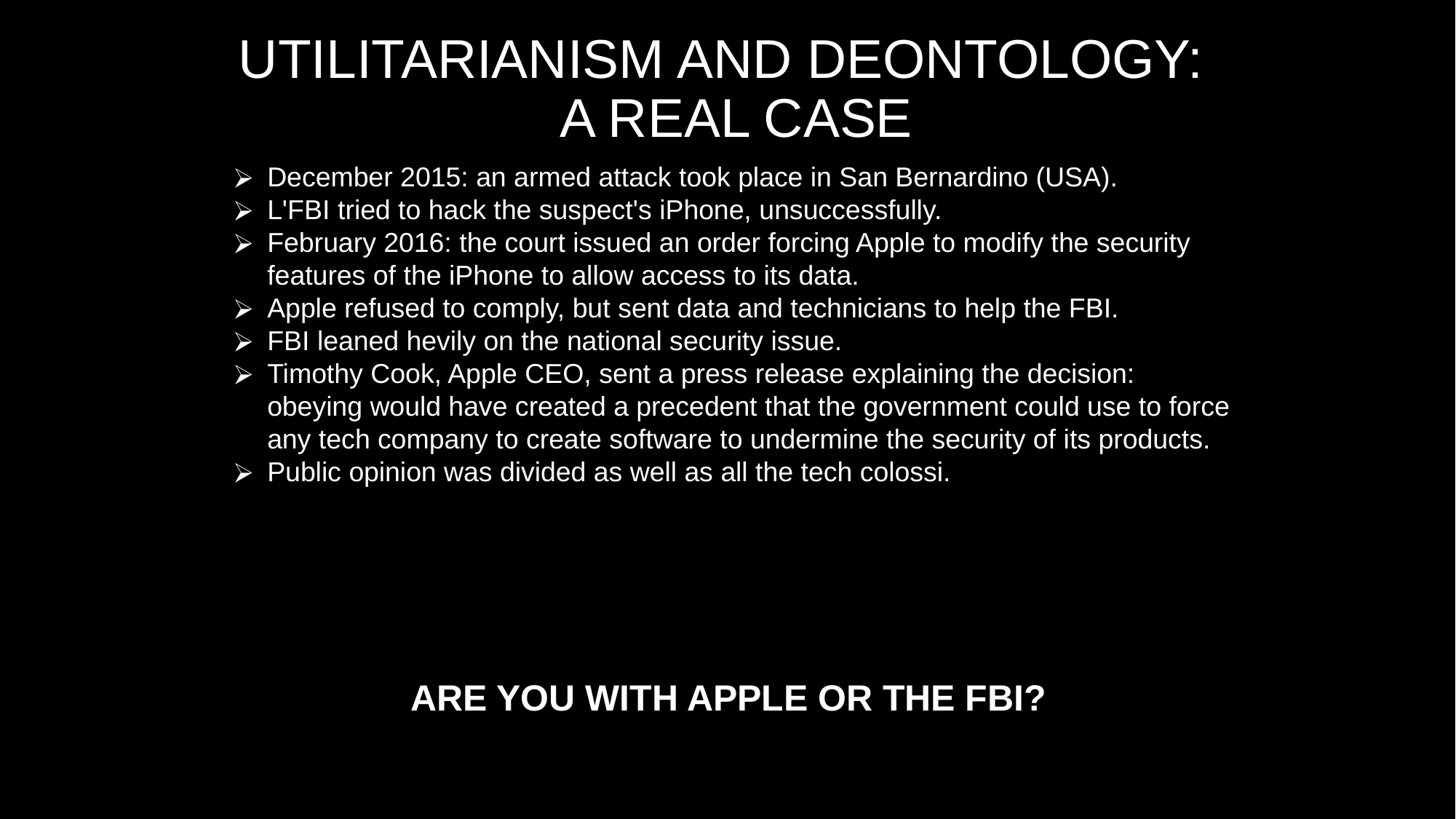

# UTILITARIANISM AND DEONTOLOGY:   A REAL CASE

December 2015: an armed attack took place in San Bernardino (USA).
L'FBI tried to hack the suspect's iPhone, unsuccessfully.
February 2016: the court issued an order forcing Apple to modify the security features of the iPhone to allow access to its data.
Apple refused to comply, but sent data and technicians to help the FBI.
FBI leaned hevily on the national security issue.
Timothy Cook, Apple CEO, sent a press release explaining the decision: obeying would have created a precedent that the government could use to force any tech company to create software to undermine the security of its products.
Public opinion was divided as well as all the tech colossi.
ARE YOU WITH APPLE OR THE FBI?